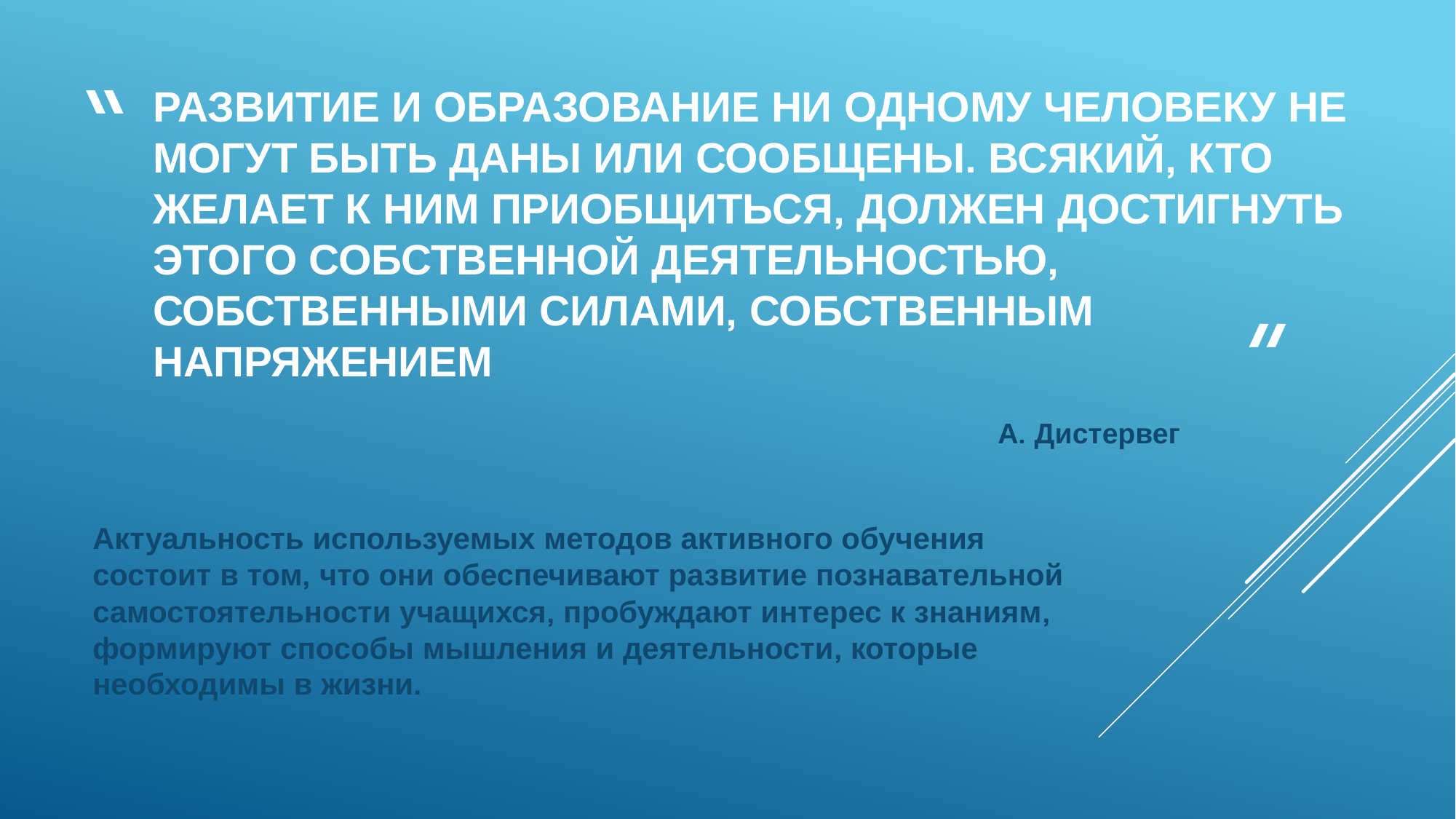

# Развитие и образование ни одному человеку не могут быть даны или сообщены. Всякий, кто желает к ним приобщиться, должен достигнуть этого собственной деятельностью, собственными силами, собственным напряжением
А. Дистервег
Актуальность используемых методов активного обучения состоит в том, что они обеспечивают развитие познавательной самостоятельности учащихся, пробуждают интерес к знаниям, формируют способы мышления и деятельности, которые необходимы в жизни.